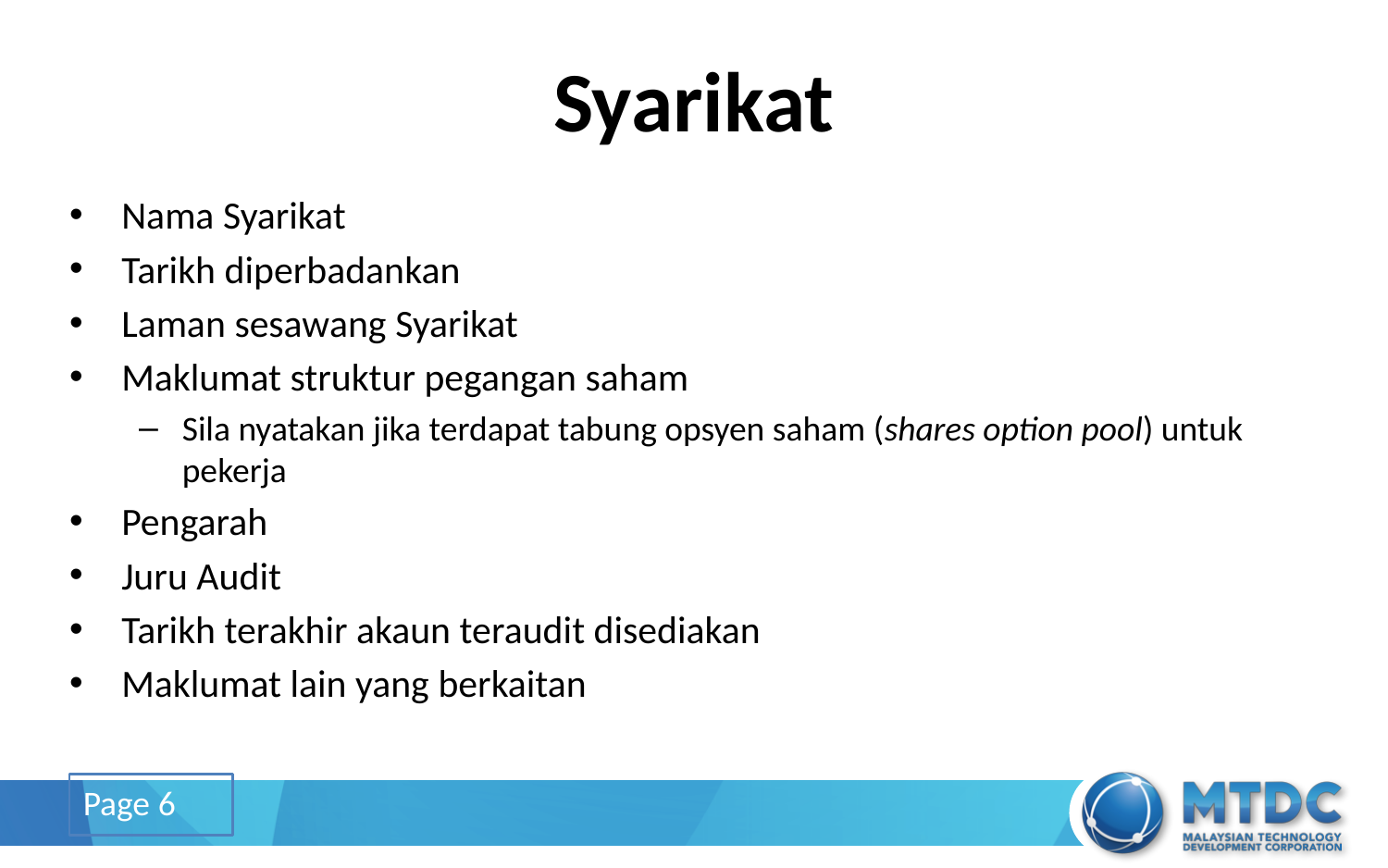

# Syarikat
Nama Syarikat
Tarikh diperbadankan
Laman sesawang Syarikat
Maklumat struktur pegangan saham
Sila nyatakan jika terdapat tabung opsyen saham (shares option pool) untuk pekerja
Pengarah
Juru Audit
Tarikh terakhir akaun teraudit disediakan
Maklumat lain yang berkaitan